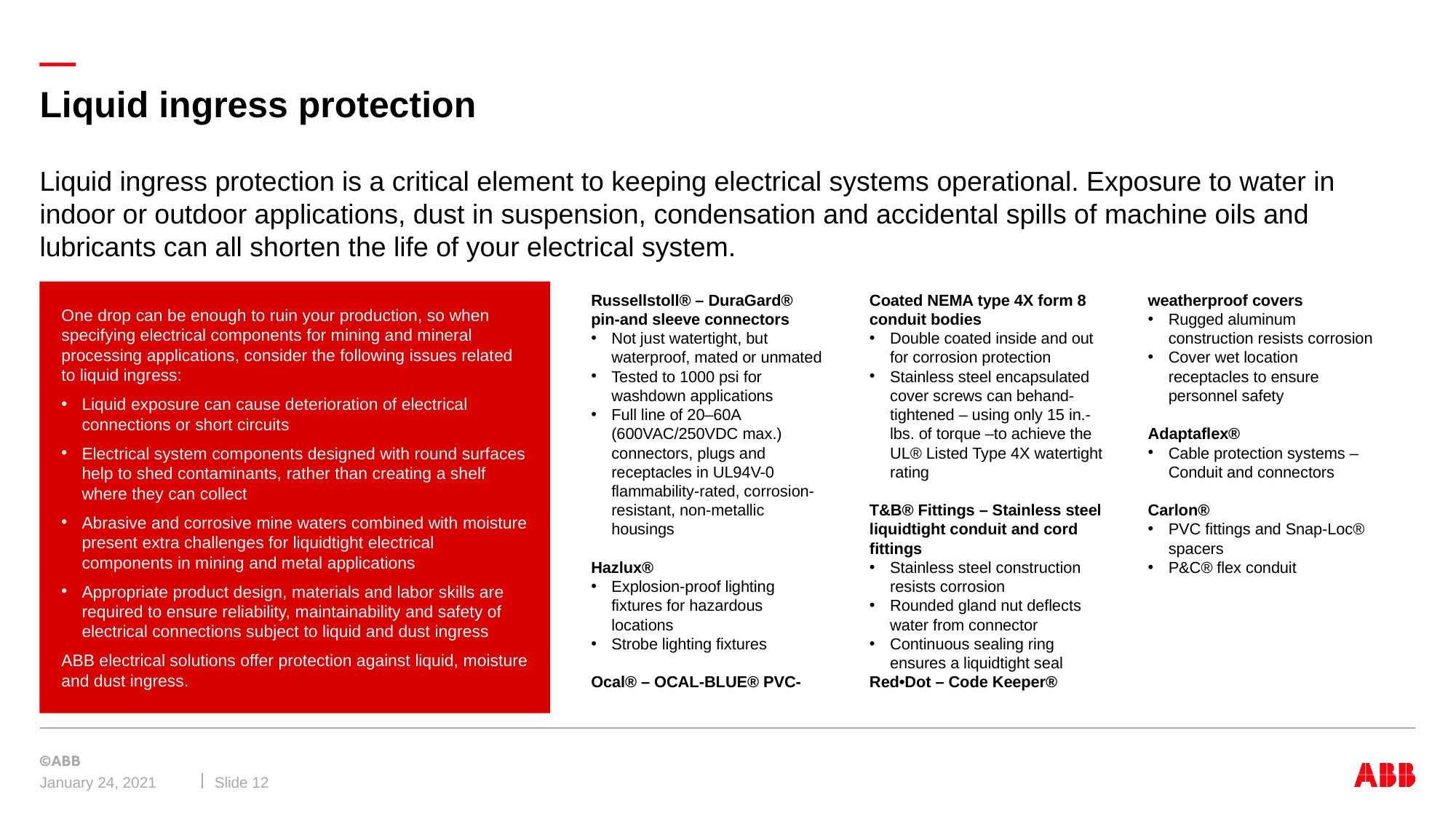

# Liquid ingress protection
Liquid ingress protection is a critical element to keeping electrical systems operational. Exposure to water in indoor or outdoor applications, dust in suspension, condensation and accidental spills of machine oils and lubricants can all shorten the life of your electrical system.
One drop can be enough to ruin your production, so when specifying electrical components for mining and mineral processing applications, consider the following issues related to liquid ingress:
Liquid exposure can cause deterioration of electrical connections or short circuits
Electrical system components designed with round surfaces help to shed contaminants, rather than creating a shelf where they can collect
Abrasive and corrosive mine waters combined with moisture present extra challenges for liquidtight electrical components in mining and metal applications
Appropriate product design, materials and labor skills are required to ensure reliability, maintainability and safety of electrical connections subject to liquid and dust ingress
ABB electrical solutions offer protection against liquid, moisture and dust ingress.
Russellstoll® – DuraGard®
pin-and sleeve connectors
Not just watertight, but waterproof, mated or unmated
Tested to 1000 psi for washdown applications
Full line of 20–60A (600VAC/250VDC max.) connectors, plugs and receptacles in UL94V-0 flammability-rated, corrosion-resistant, non-metallic housings

Hazlux®
Explosion-proof lighting fixtures for hazardous locations
Strobe lighting fixtures

Ocal® – OCAL-BLUE® PVC-Coated NEMA type 4X form 8 conduit bodies
Double coated inside and out for corrosion protection
Stainless steel encapsulated cover screws can behand- tightened – using only 15 in.-lbs. of torque –to achieve the UL® Listed Type 4X watertight rating

T&B® Fittings – Stainless steel liquidtight conduit and cord fittings
Stainless steel construction resists corrosion
Rounded gland nut deflects water from connector
Continuous sealing ring ensures a liquidtight seal
Red•Dot – Code Keeper® weatherproof covers
Rugged aluminum construction resists corrosion
Cover wet location receptacles to ensure personnel safety

Adaptaflex®
Cable protection systems – Conduit and connectors

Carlon®
PVC fittings and Snap-Loc® spacers
P&C® flex conduit

Slide 12
January 24, 2021